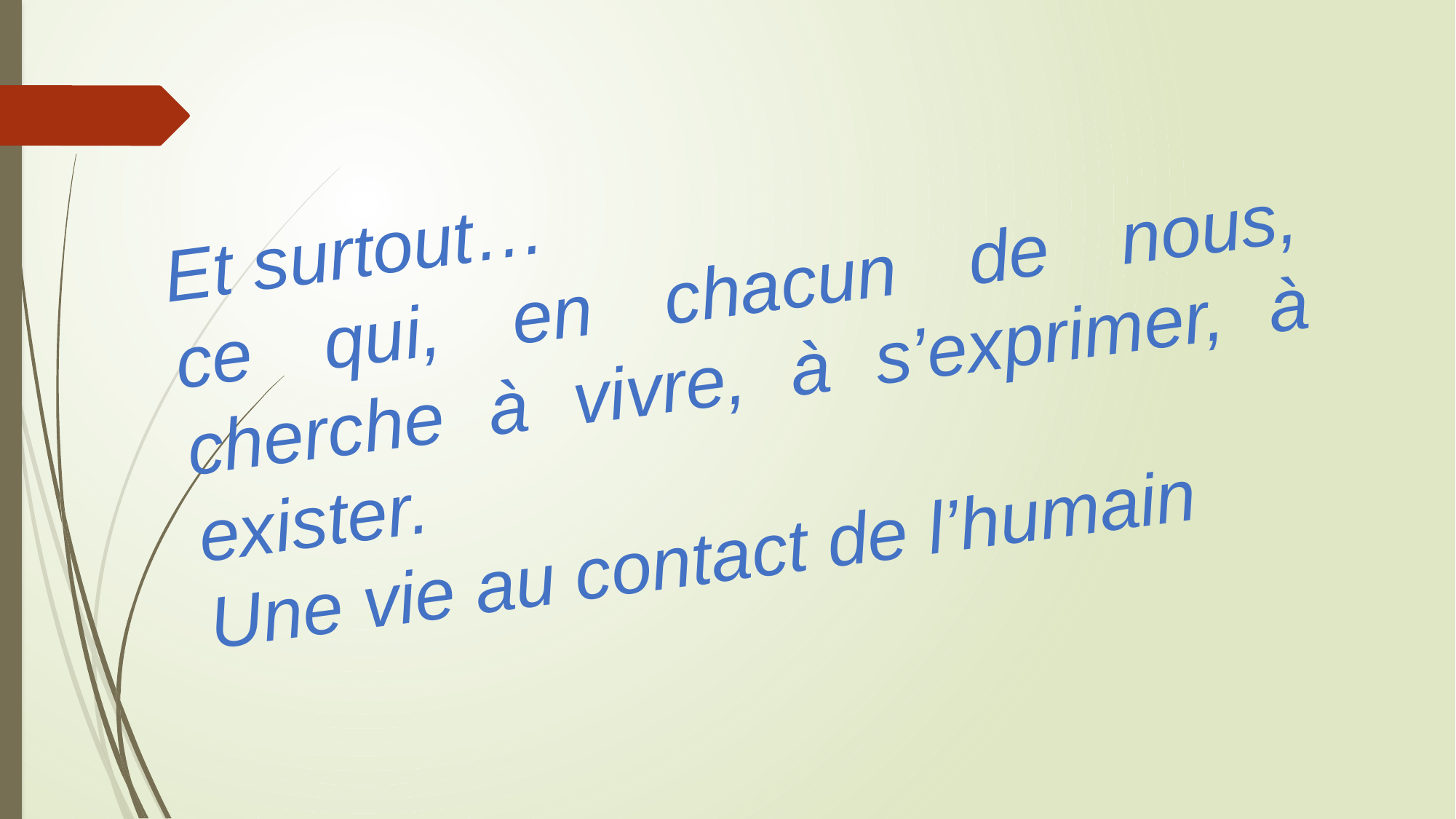

Et surtout…
ce qui, en chacun de nous, cherche à vivre, à s’exprimer, à exister.
Une vie au contact de l’humain